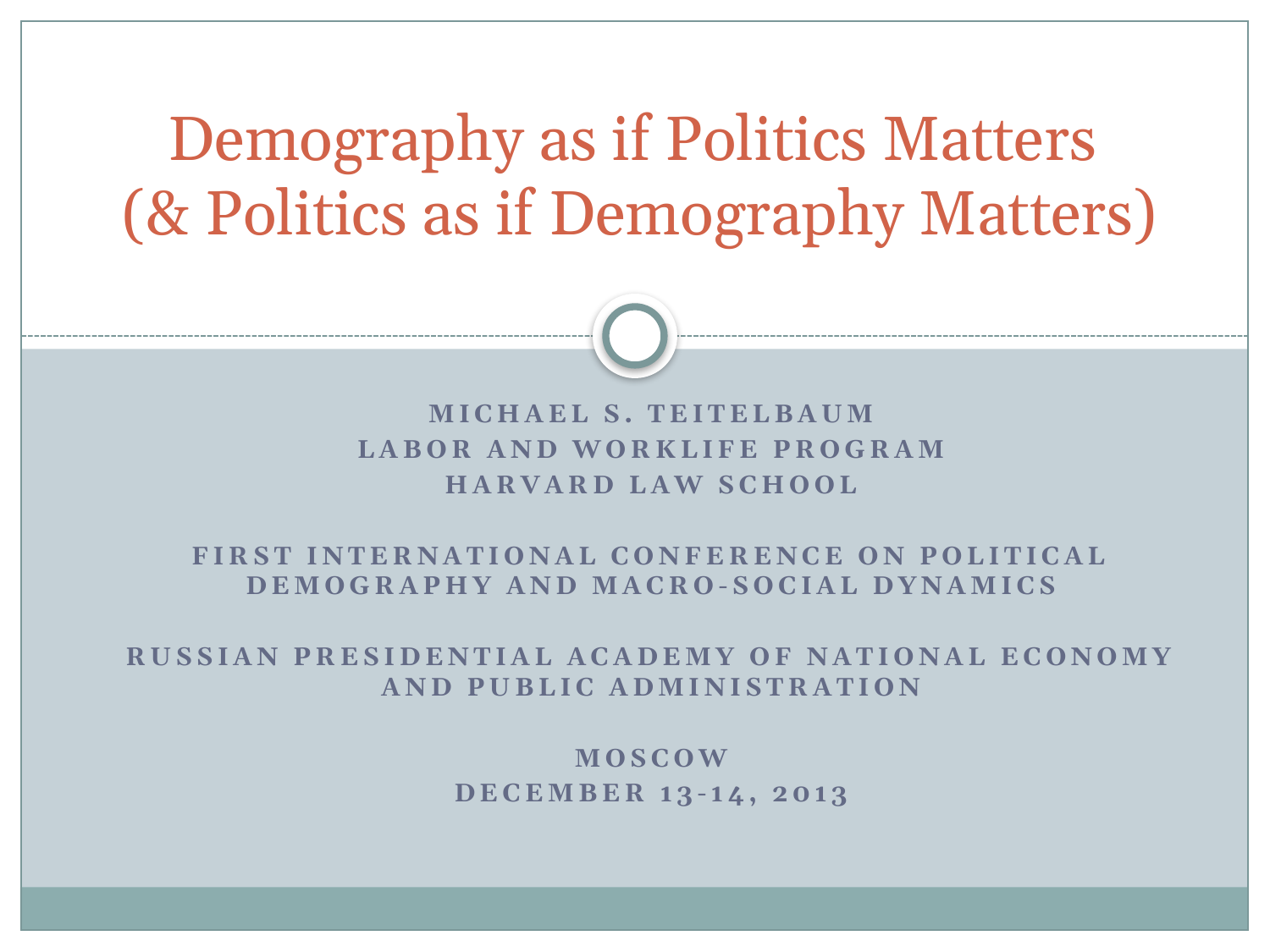

# Demography as if Politics Matters (& Politics as if Demography Matters)
Michael s. teitelbaum
Labor and worklife program
Harvard law school

First International Conference on Political Demography and Macro-social Dynamics

Russian Presidential Academy of National Economy and Public Administration

Moscow
December 13-14, 2013